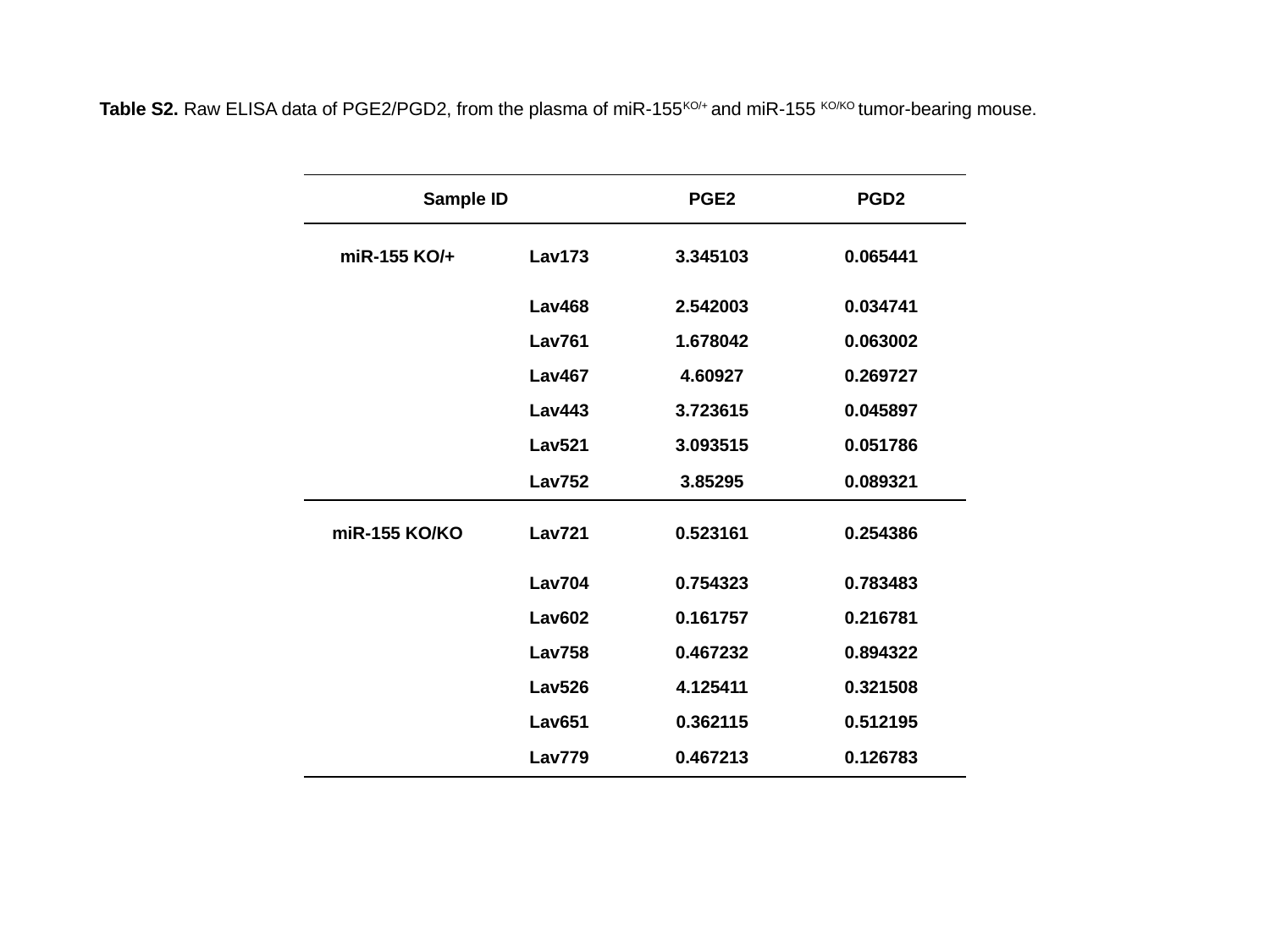

Table S2. Raw ELISA data of PGE2/PGD2, from the plasma of miR-155KO/+ and miR-155 KO/KO tumor-bearing mouse.
| Sample ID |  | PGE2 | PGD2 |
| --- | --- | --- | --- |
| miR-155 KO/+ | Lav173 | 3.345103 | 0.065441 |
|  | Lav468 | 2.542003 | 0.034741 |
|  | Lav761 | 1.678042 | 0.063002 |
|  | Lav467 | 4.60927 | 0.269727 |
|  | Lav443 | 3.723615 | 0.045897 |
|  | Lav521 | 3.093515 | 0.051786 |
|  | Lav752 | 3.85295 | 0.089321 |
| miR-155 KO/KO | Lav721 | 0.523161 | 0.254386 |
|  | Lav704 | 0.754323 | 0.783483 |
|  | Lav602 | 0.161757 | 0.216781 |
|  | Lav758 | 0.467232 | 0.894322 |
|  | Lav526 | 4.125411 | 0.321508 |
|  | Lav651 | 0.362115 | 0.512195 |
|  | Lav779 | 0.467213 | 0.126783 |